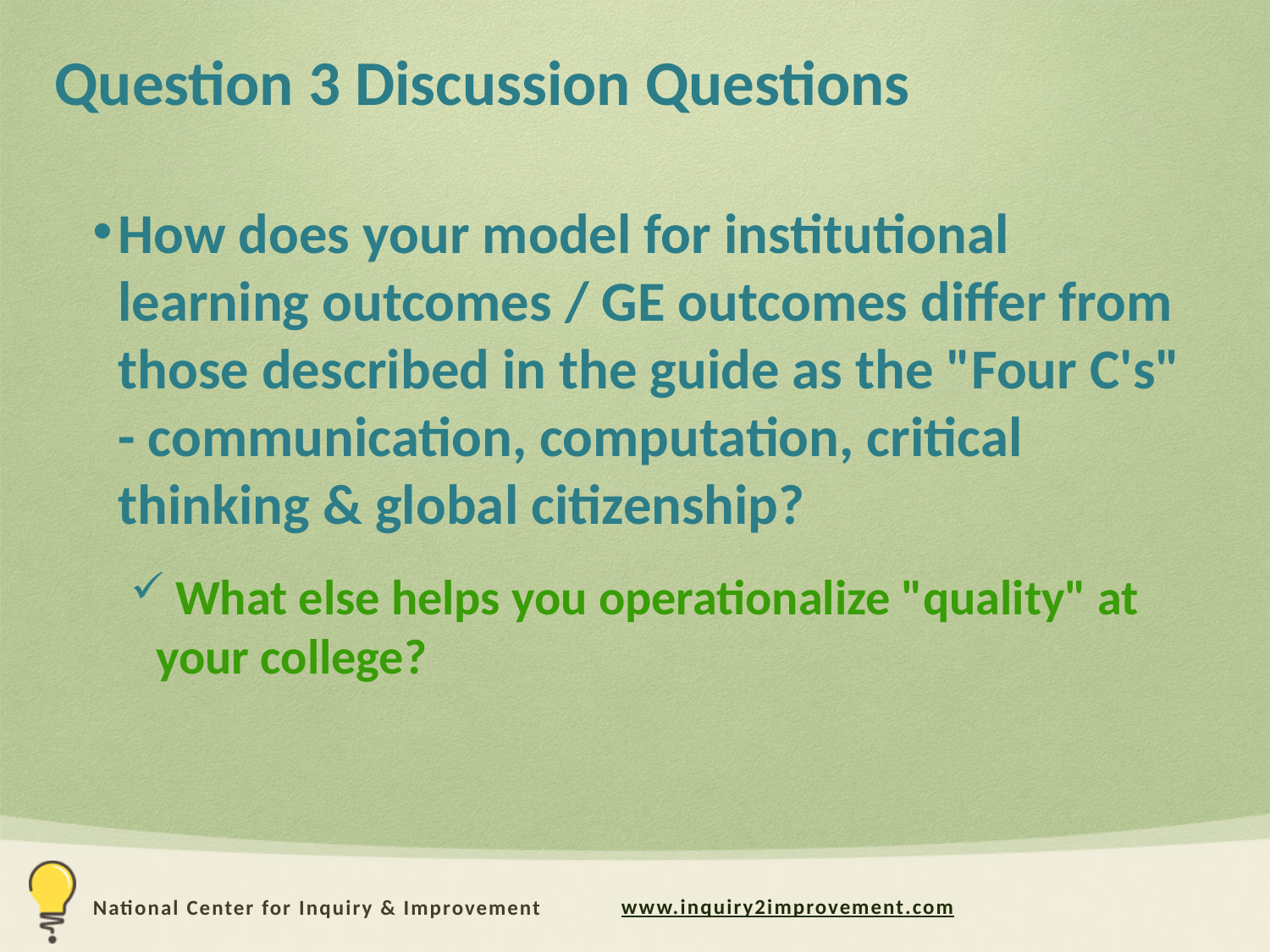

# Question 3 Discussion Questions
How does your model for institutional learning outcomes / GE outcomes differ from those described in the guide as the "Four C's" - communication, computation, critical thinking & global citizenship?
 What else helps you operationalize "quality" at your college?